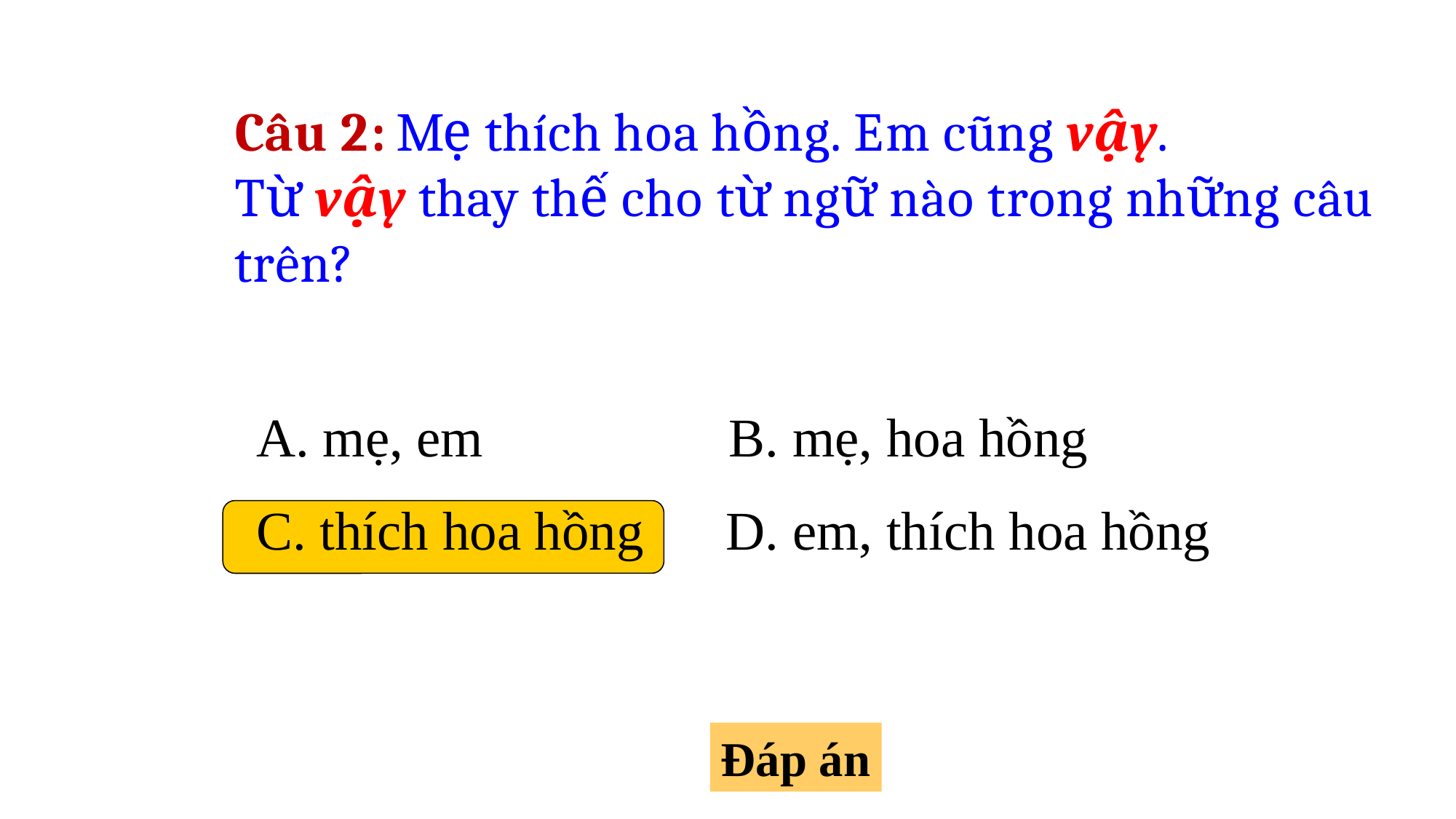

Câu 2: Mẹ thích hoa hồng. Em cũng vậy.
Từ vậy thay thế cho từ ngữ nào trong những câu trên?

 mẹ, em                  B. mẹ, hoa hồng
C. thích hoa hồng      D. em, thích hoa hồng

Đáp án